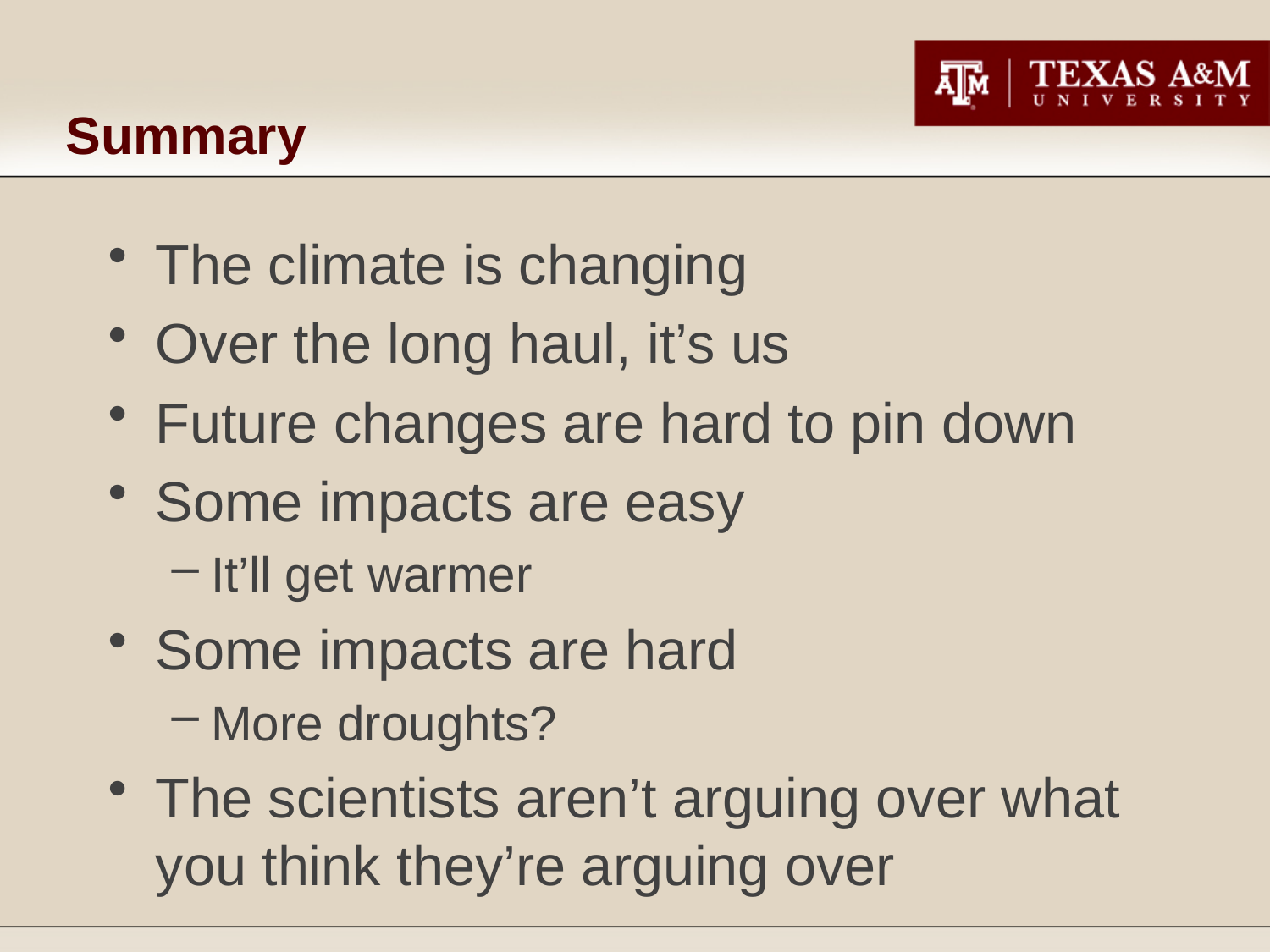

# Summary
The climate is changing
Over the long haul, it’s us
Future changes are hard to pin down
Some impacts are easy
It’ll get warmer
Some impacts are hard
More droughts?
The scientists aren’t arguing over what you think they’re arguing over